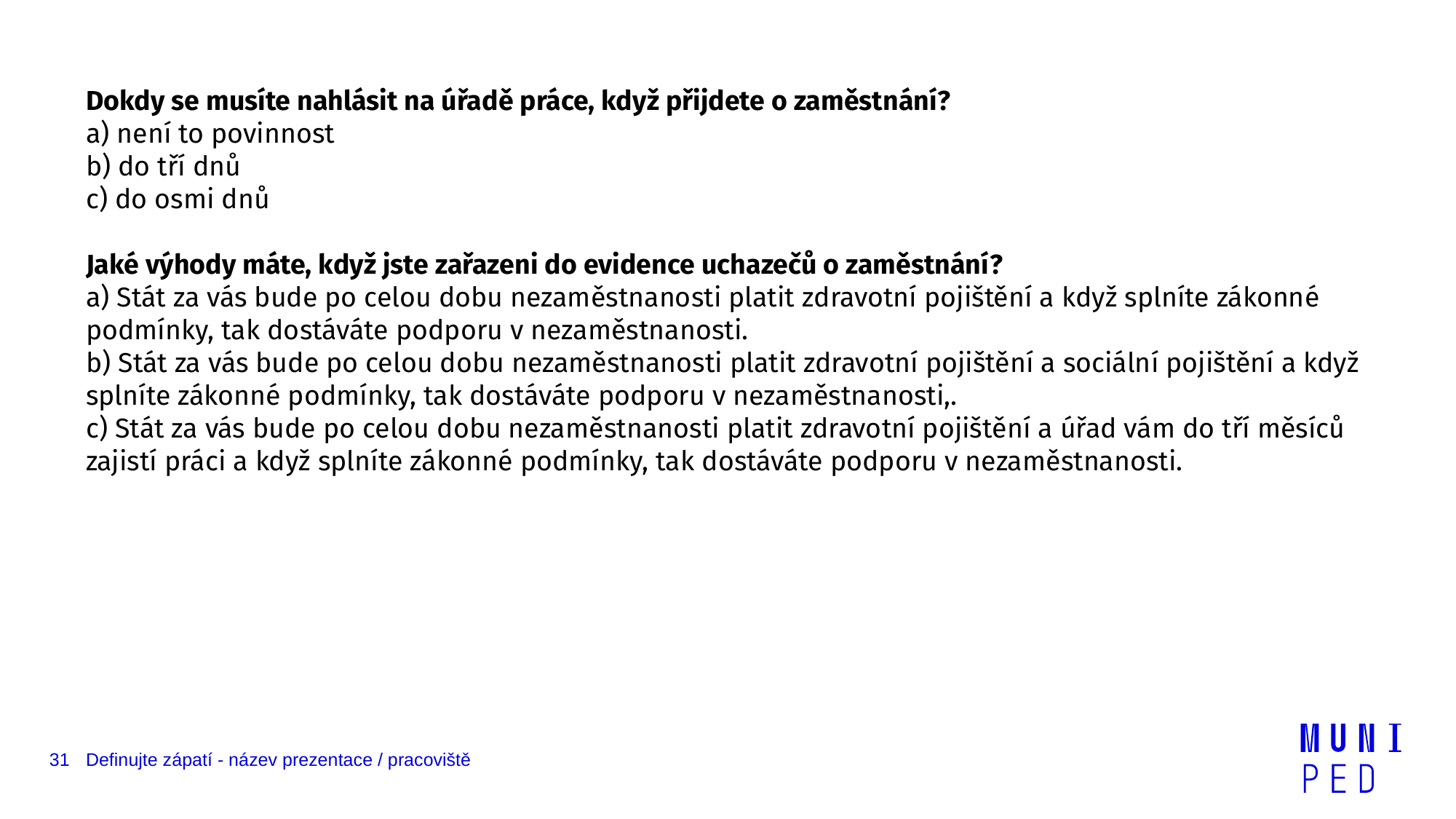

Dokdy se musíte nahlásit na úřadě práce, když přijdete o zaměstnání?
a) není to povinnost
b) do tří dnů
c) do osmi dnů

Jaké výhody máte, když jste zařazeni do evidence uchazečů o zaměstnání?
a) Stát za vás bude po celou dobu nezaměstnanosti platit zdravotní pojištění a když splníte zákonné podmínky, tak dostáváte podporu v nezaměstnanosti.
b) Stát za vás bude po celou dobu nezaměstnanosti platit zdravotní pojištění a sociální pojištění a když splníte zákonné podmínky, tak dostáváte podporu v nezaměstnanosti,.
c) Stát za vás bude po celou dobu nezaměstnanosti platit zdravotní pojištění a úřad vám do tří měsíců zajistí práci a když splníte zákonné podmínky, tak dostáváte podporu v nezaměstnanosti.

31
Definujte zápatí - název prezentace / pracoviště